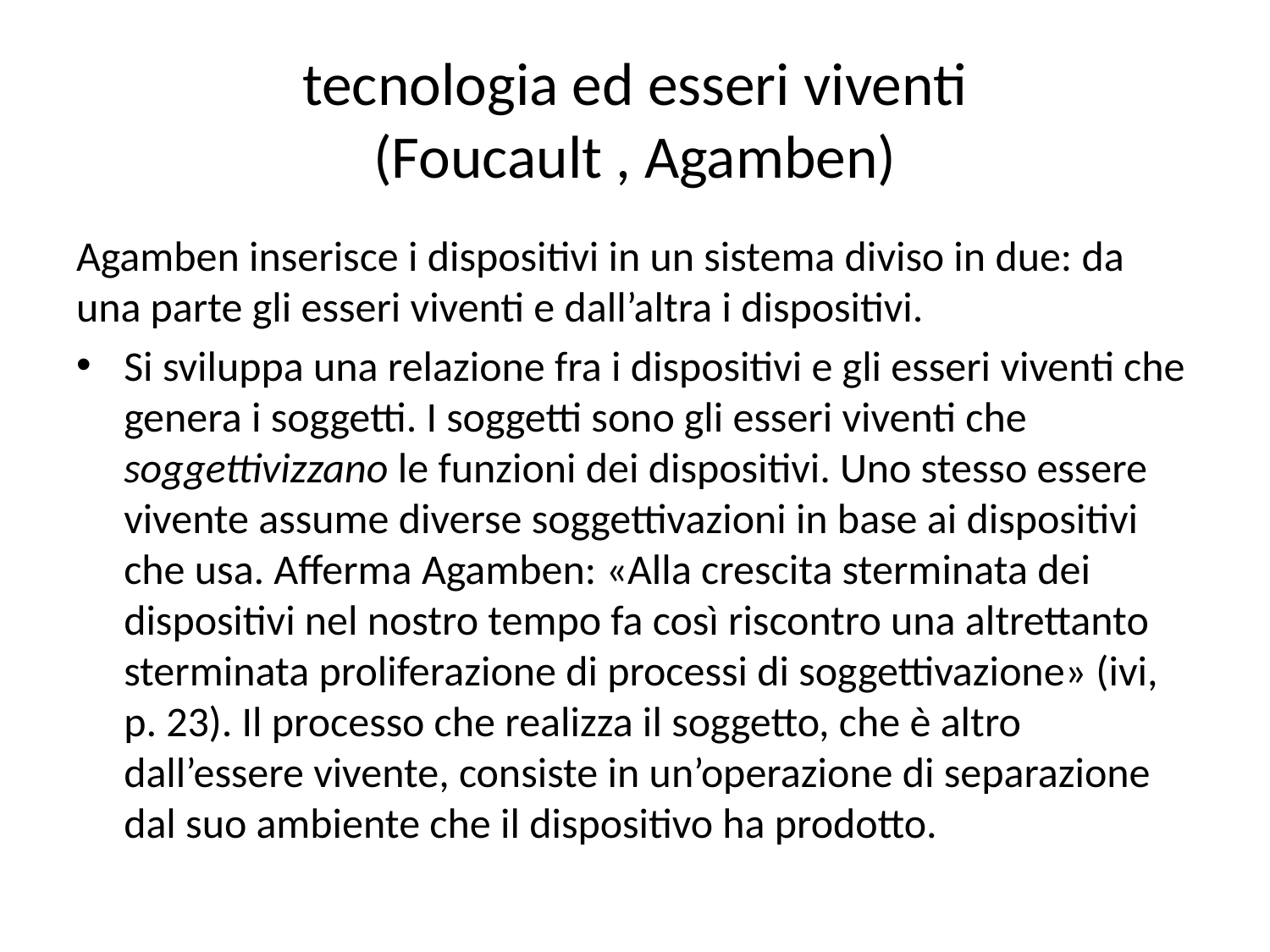

# tecnologia ed esseri viventi (Foucault , Agamben)
Agamben inserisce i dispositivi in un sistema diviso in due: da una parte gli esseri viventi e dall’altra i dispositivi.
Si sviluppa una relazione fra i dispositivi e gli esseri viventi che genera i soggetti. I soggetti sono gli esseri viventi che soggettivizzano le funzioni dei dispositivi. Uno stesso essere vivente assume diverse soggettivazioni in base ai dispositivi che usa. Afferma Agamben: «Alla crescita sterminata dei dispositivi nel nostro tempo fa così riscontro una altrettanto sterminata proliferazione di processi di soggettivazione» (ivi, p. 23). Il processo che realizza il soggetto, che è altro dall’essere vivente, consiste in un’operazione di separazione dal suo ambiente che il dispositivo ha prodotto.